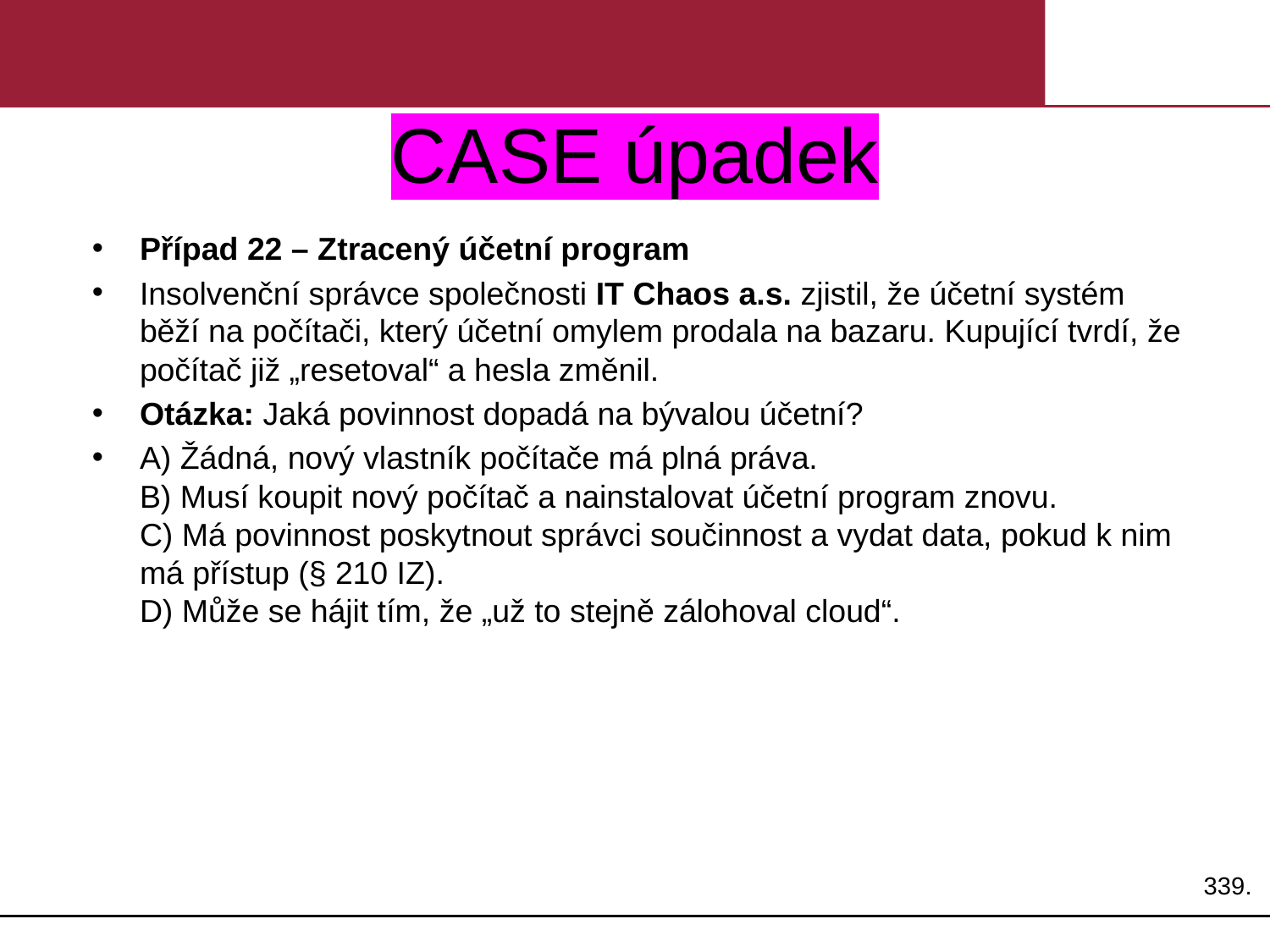

# CASE úpadek

Případ 22 – Ztracený účetní program
Insolvenční správce společnosti IT Chaos a.s. zjistil, že účetní systém běží na počítači, který účetní omylem prodala na bazaru. Kupující tvrdí, že počítač již „resetoval“ a hesla změnil.
Otázka: Jaká povinnost dopadá na bývalou účetní?
A) Žádná, nový vlastník počítače má plná práva.
B) Musí koupit nový počítač a nainstalovat účetní program znovu.
C) Má povinnost poskytnout správci součinnost a vydat data, pokud k nim má přístup (§ 210 IZ).
D) Může se hájit tím, že „už to stejně zálohoval cloud“.

339.